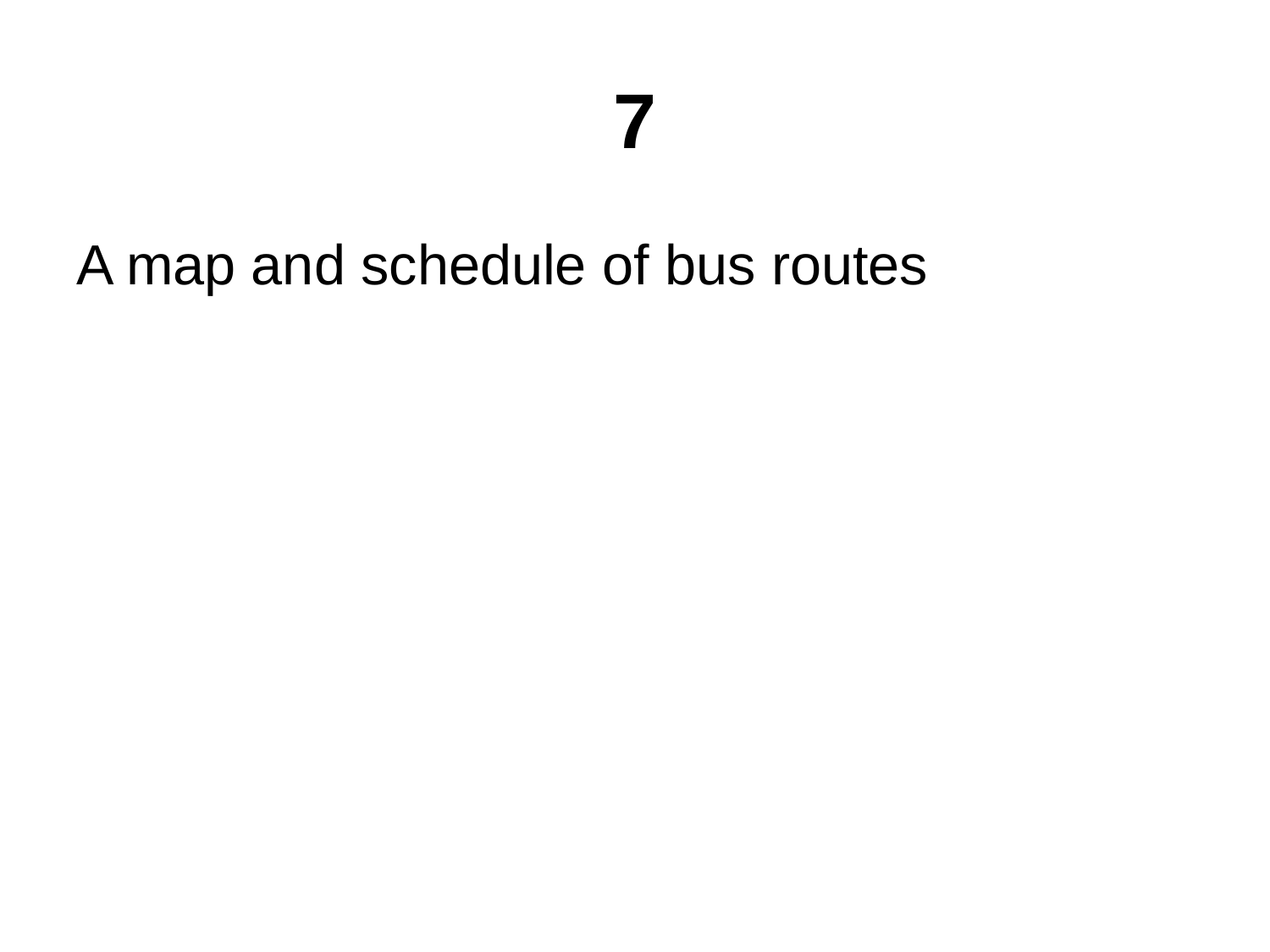

# 7
A map and schedule of bus routes